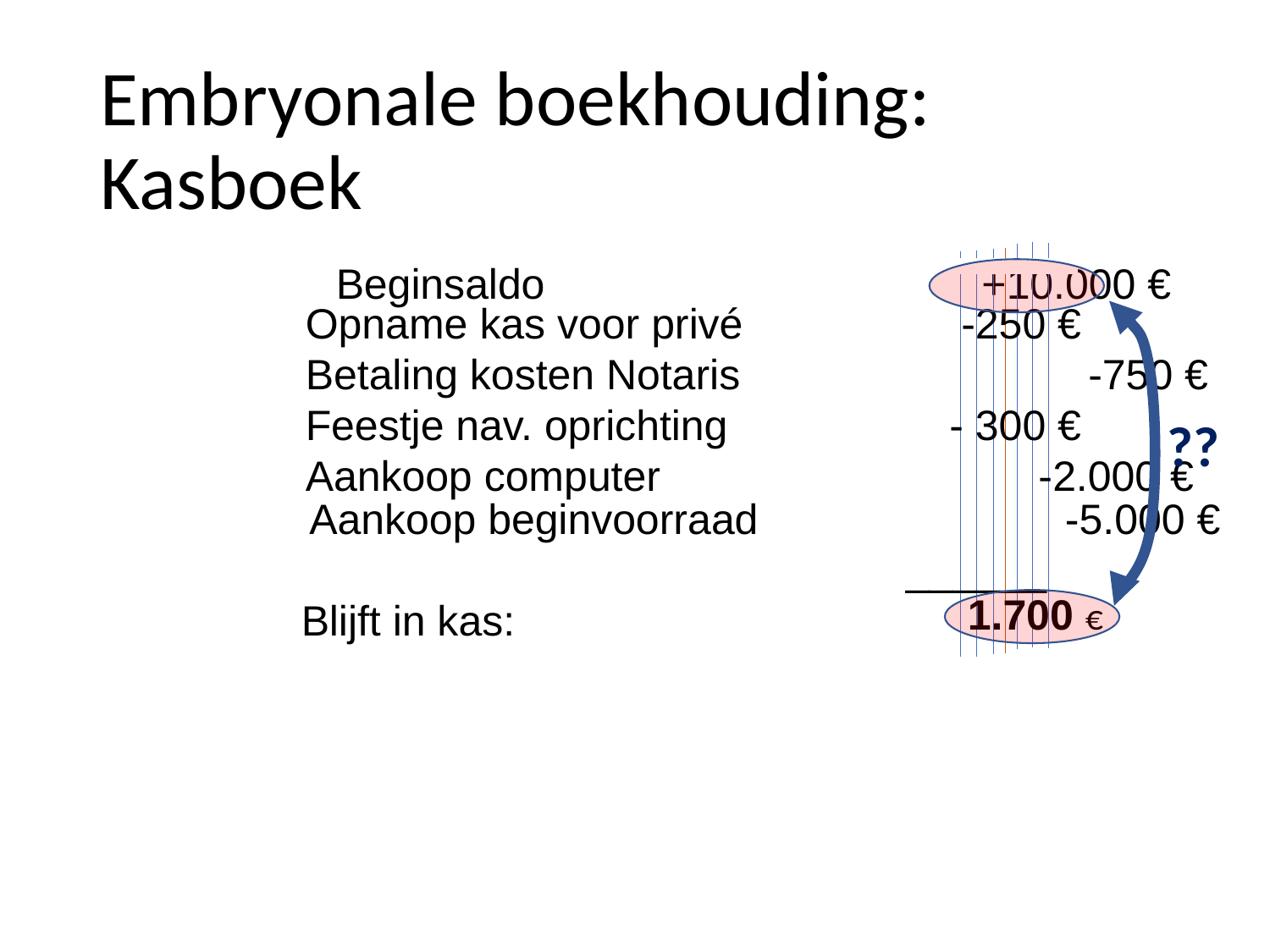

# Embryonale boekhouding: Kasboek
	Beginsaldo	                                     +10.000 €

	Opname kas voor privé	         	         -250 €
	Betaling kosten Notaris    	    	         -750 €
	Feestje nav. oprichting	         	        - 300 €
	Aankoop computer	                                -2.000 €

??
	 Aankoop beginvoorraad                          -5.000 €
         		                                                   ______
 	Blijft in kas:
1.700 €